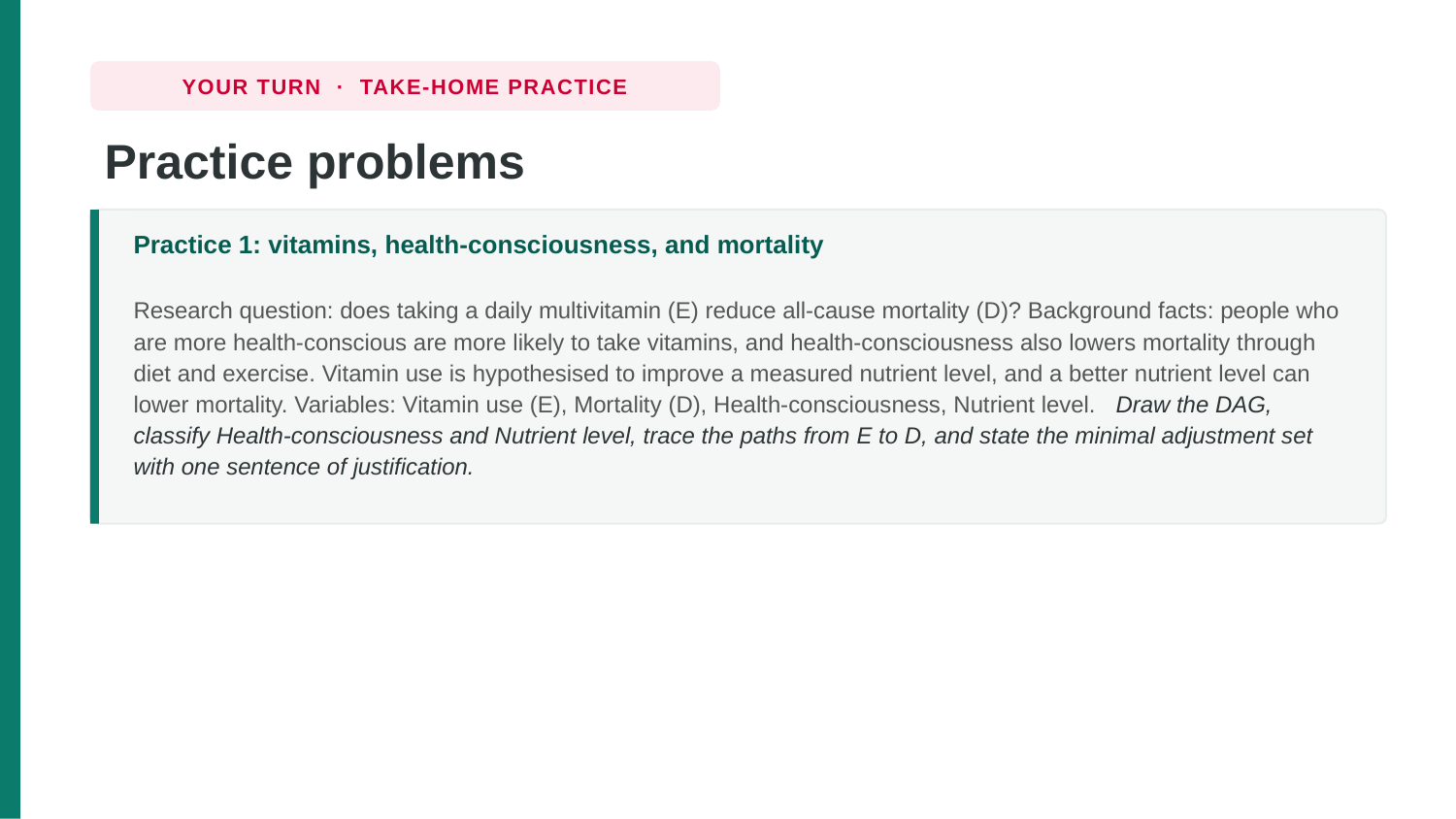

YOUR TURN  ·  TAKE-HOME PRACTICE
Practice problems

Practice 1: vitamins, health-consciousness, and mortality

Research question: does taking a daily multivitamin (E) reduce all-cause mortality (D)? Background facts: people who are more health-conscious are more likely to take vitamins, and health-consciousness also lowers mortality through diet and exercise. Vitamin use is hypothesised to improve a measured nutrient level, and a better nutrient level can lower mortality. Variables: Vitamin use (E), Mortality (D), Health-consciousness, Nutrient level.   Draw the DAG, classify Health-consciousness and Nutrient level, trace the paths from E to D, and state the minimal adjustment set with one sentence of justification.